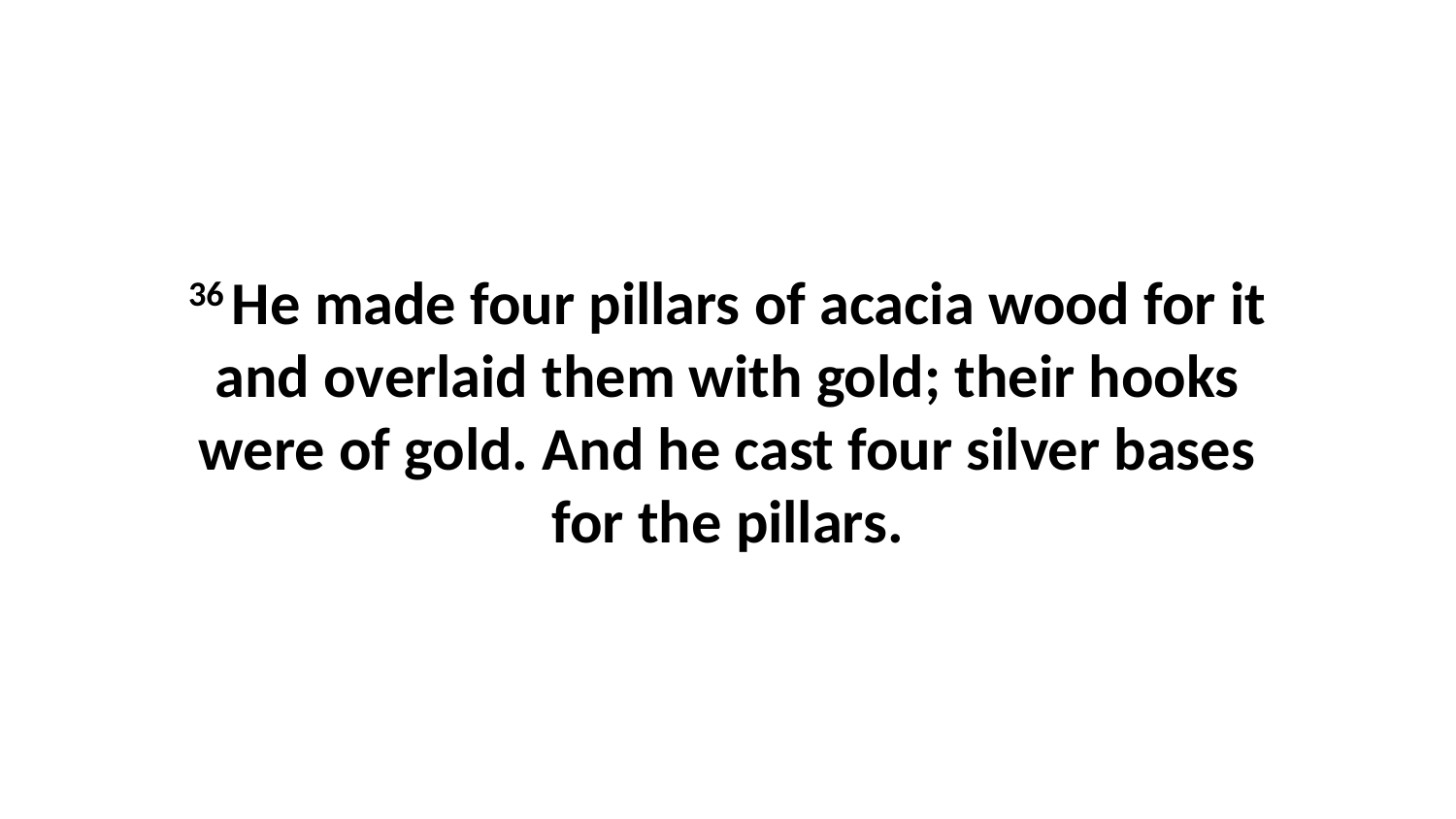

36 He made four pillars of acacia wood for it and overlaid them with gold; their hooks were of gold. And he cast four silver bases for the pillars.